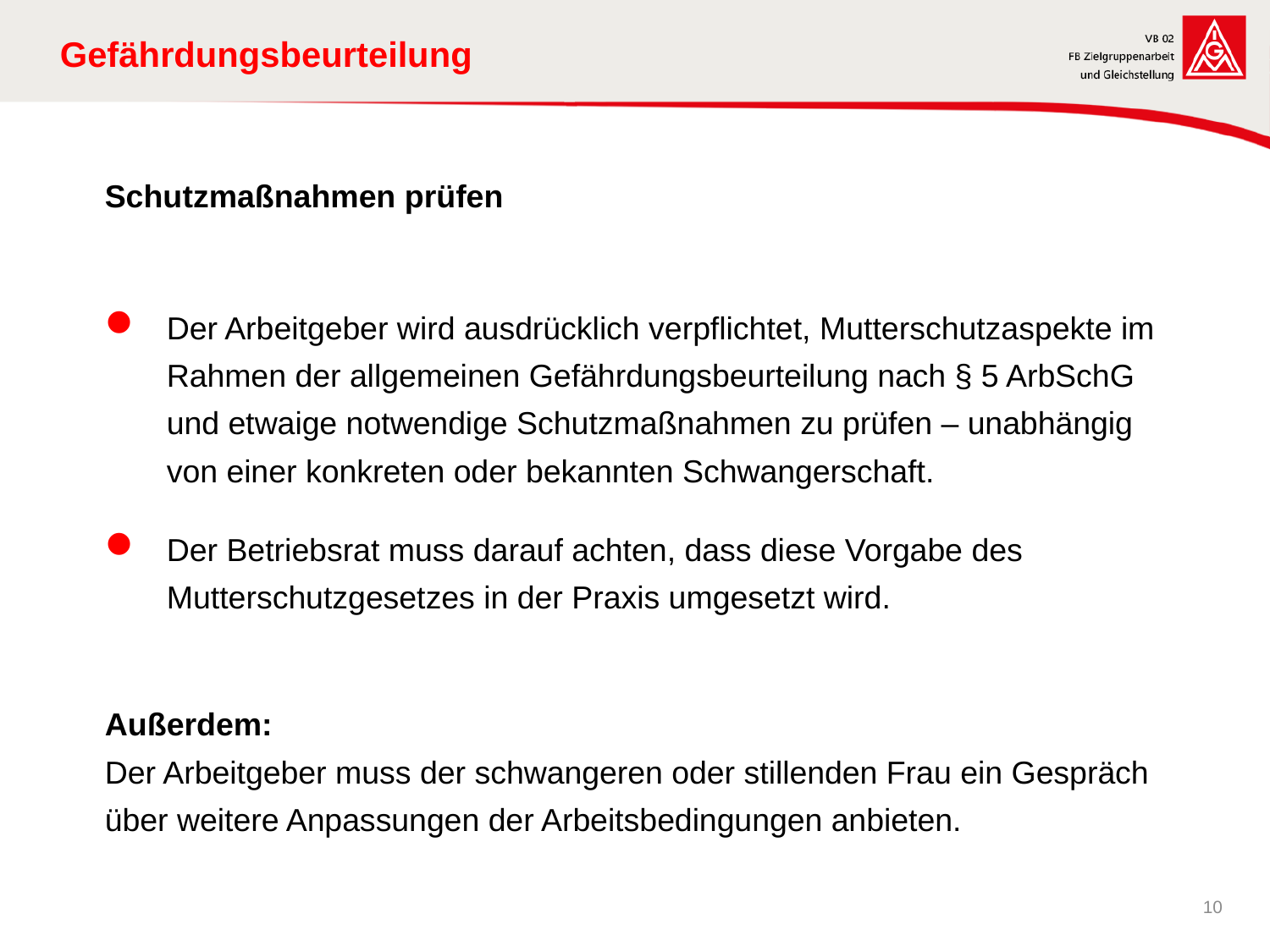

# Gefährdungsbeurteilung
Schutzmaßnahmen prüfen
Der Arbeitgeber wird ausdrücklich verpflichtet, Mutterschutzaspekte im Rahmen der allgemeinen Gefährdungsbeurteilung nach § 5 ArbSchG und etwaige notwendige Schutzmaßnahmen zu prüfen – unabhängig von einer konkreten oder bekannten Schwangerschaft.
Der Betriebsrat muss darauf achten, dass diese Vorgabe des Mutterschutzgesetzes in der Praxis umgesetzt wird.
Außerdem:
Der Arbeitgeber muss der schwangeren oder stillenden Frau ein Gespräch über weitere Anpassungen der Arbeitsbedingungen anbieten.
10